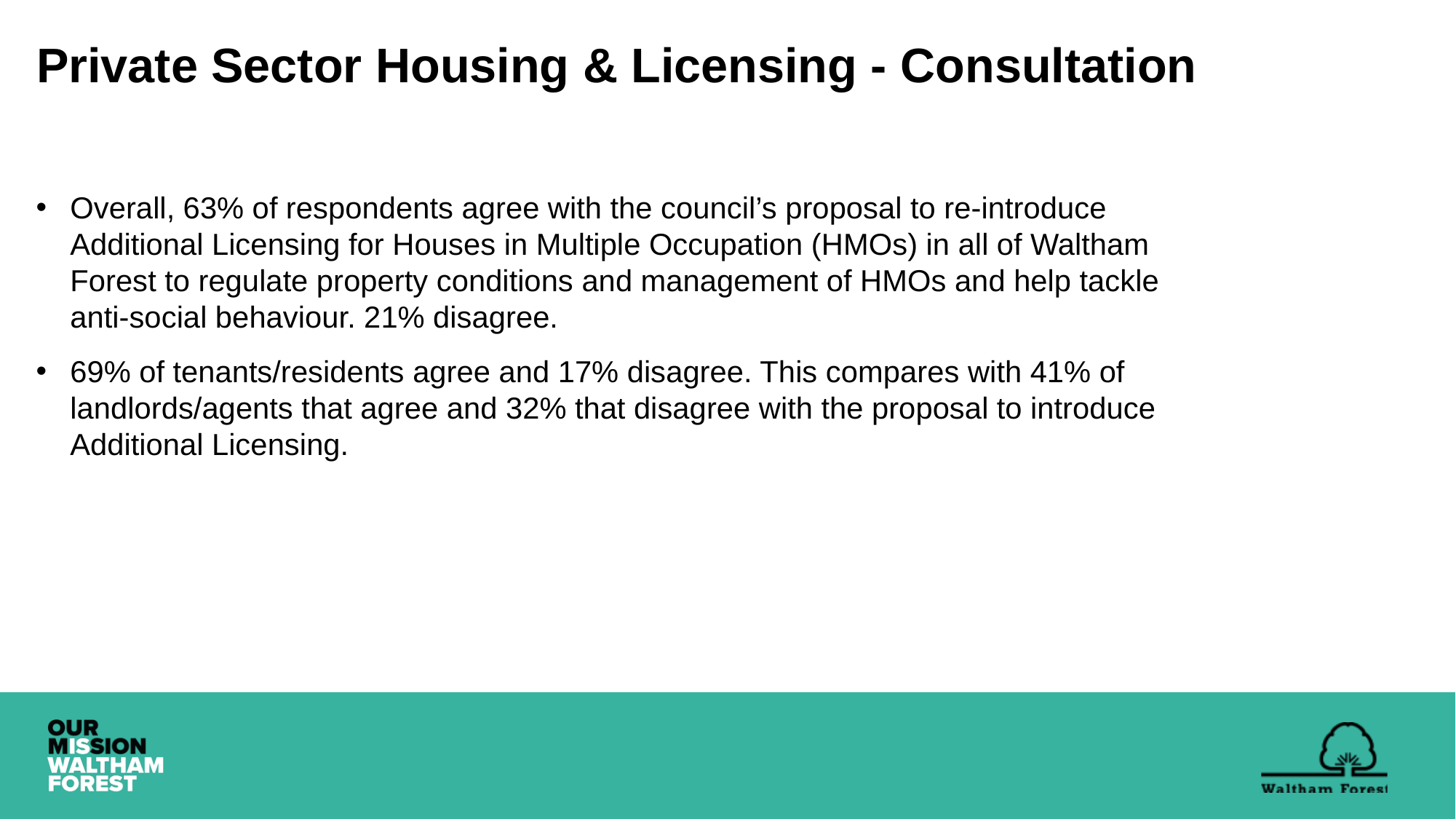

# Private Sector Housing & Licensing - Consultation
Overall, 63% of respondents agree with the council’s proposal to re-introduce Additional Licensing for Houses in Multiple Occupation (HMOs) in all of Waltham Forest to regulate property conditions and management of HMOs and help tackle anti-social behaviour. 21% disagree.
69% of tenants/residents agree and 17% disagree. This compares with 41% of landlords/agents that agree and 32% that disagree with the proposal to introduce Additional Licensing.

### Chart

| Category |
|---|